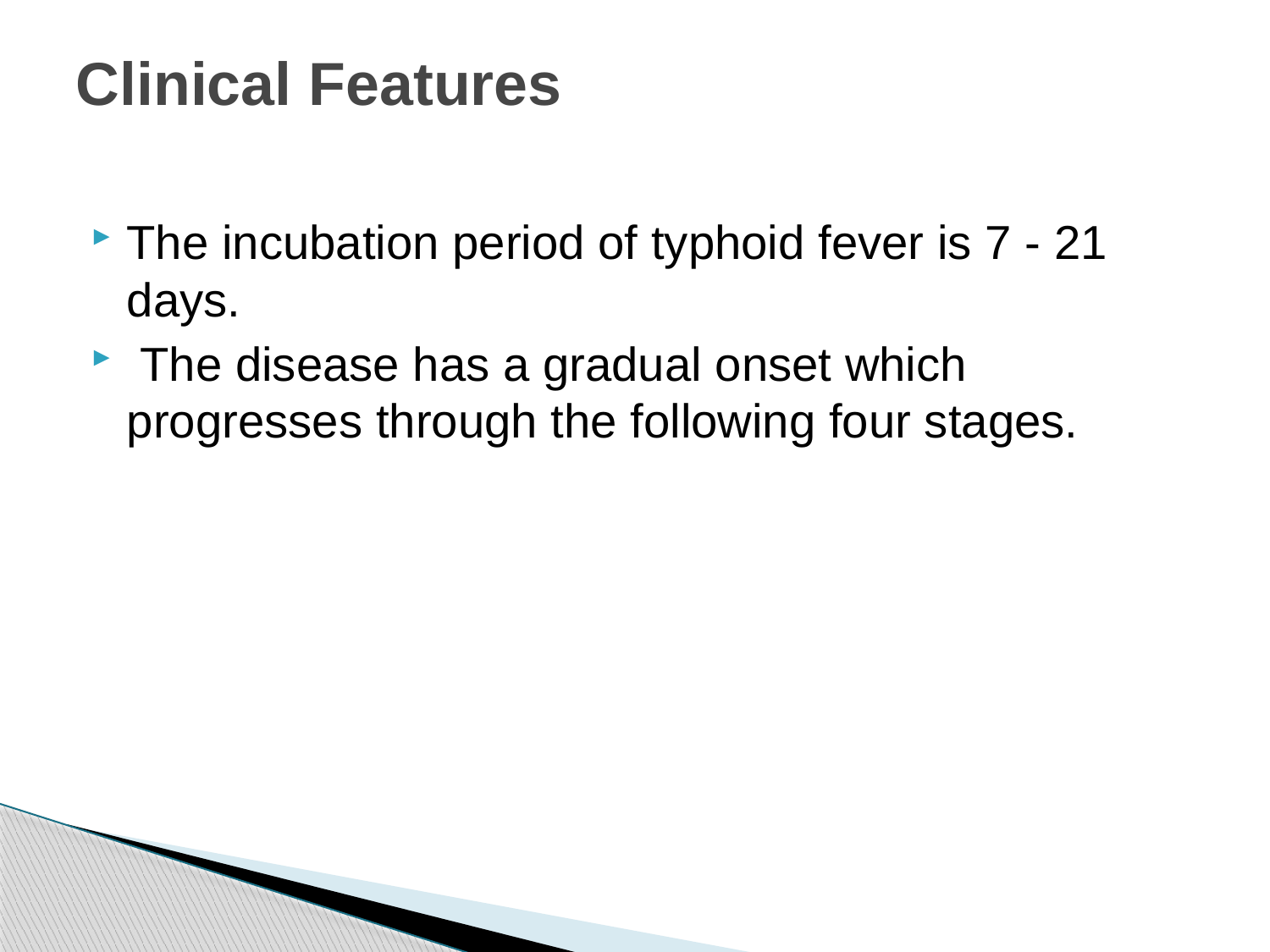

# Clinical Features
The incubation period of typhoid fever is 7 - 21 days.
 The disease has a gradual onset which progresses through the following four stages.